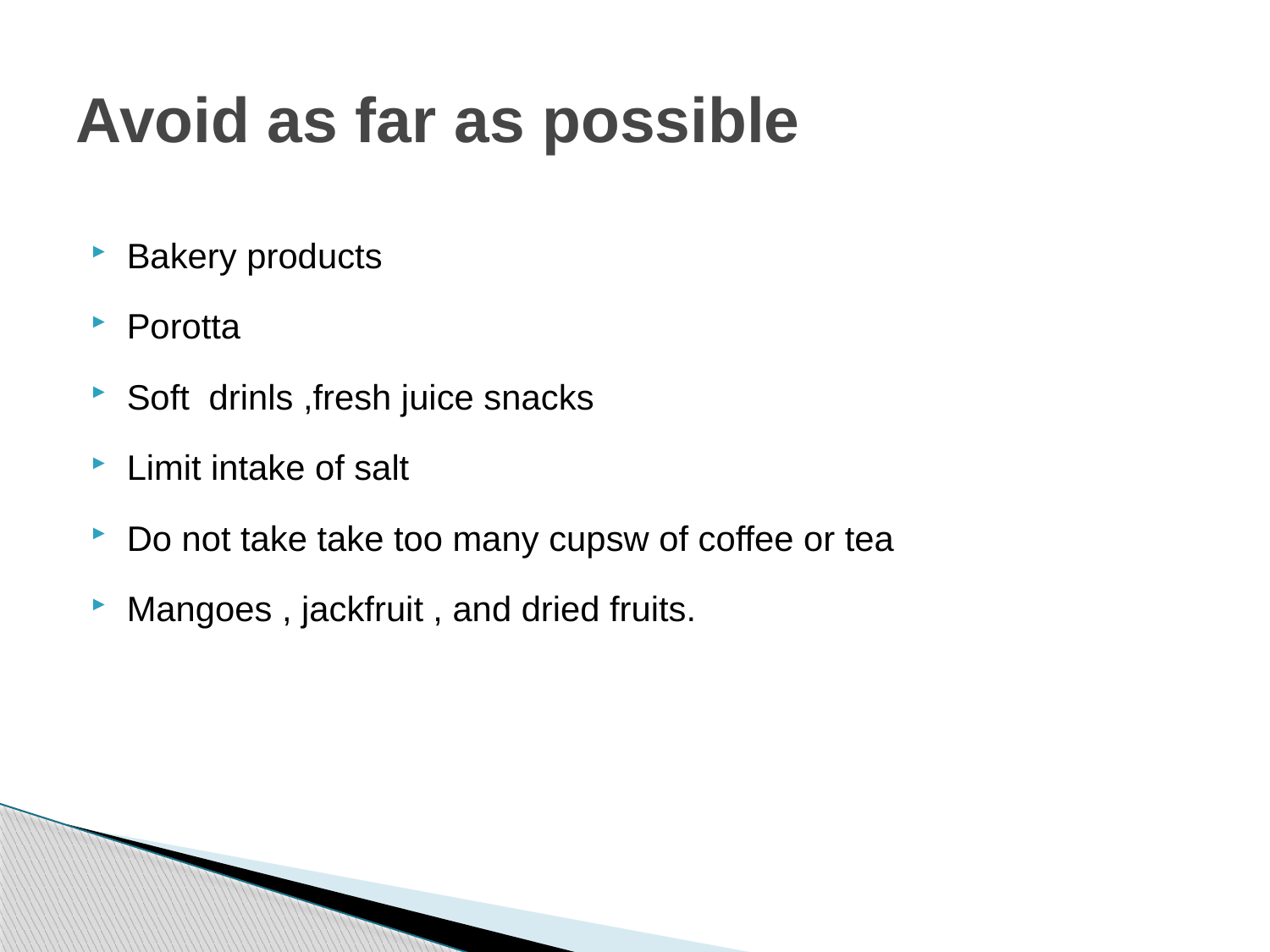

# Avoid as far as possible
Bakery products
Porotta
Soft  drinls ,fresh juice snacks
Limit intake of salt
Do not take take too many cupsw of coffee or tea
Mangoes , jackfruit , and dried fruits.